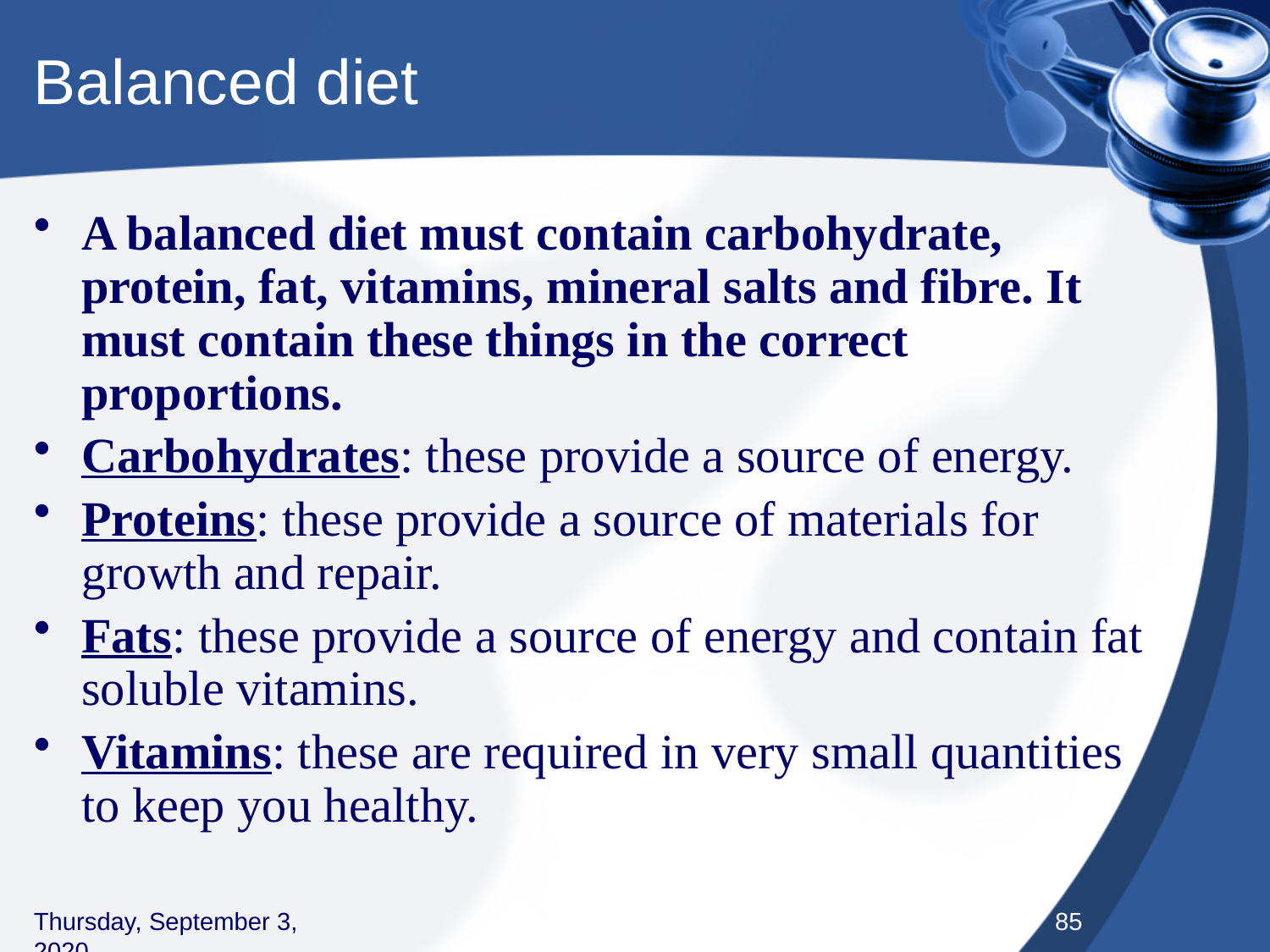

# Balanced diet
A balanced diet must contain carbohydrate, protein, fat, vitamins, mineral salts and fibre. It must contain these things in the correct proportions.
Carbohydrates: these provide a source of energy.
Proteins: these provide a source of materials for growth and repair.
Fats: these provide a source of energy and contain fat soluble vitamins.
Vitamins: these are required in very small quantities to keep you healthy.

Thursday, September 3, 2020

85